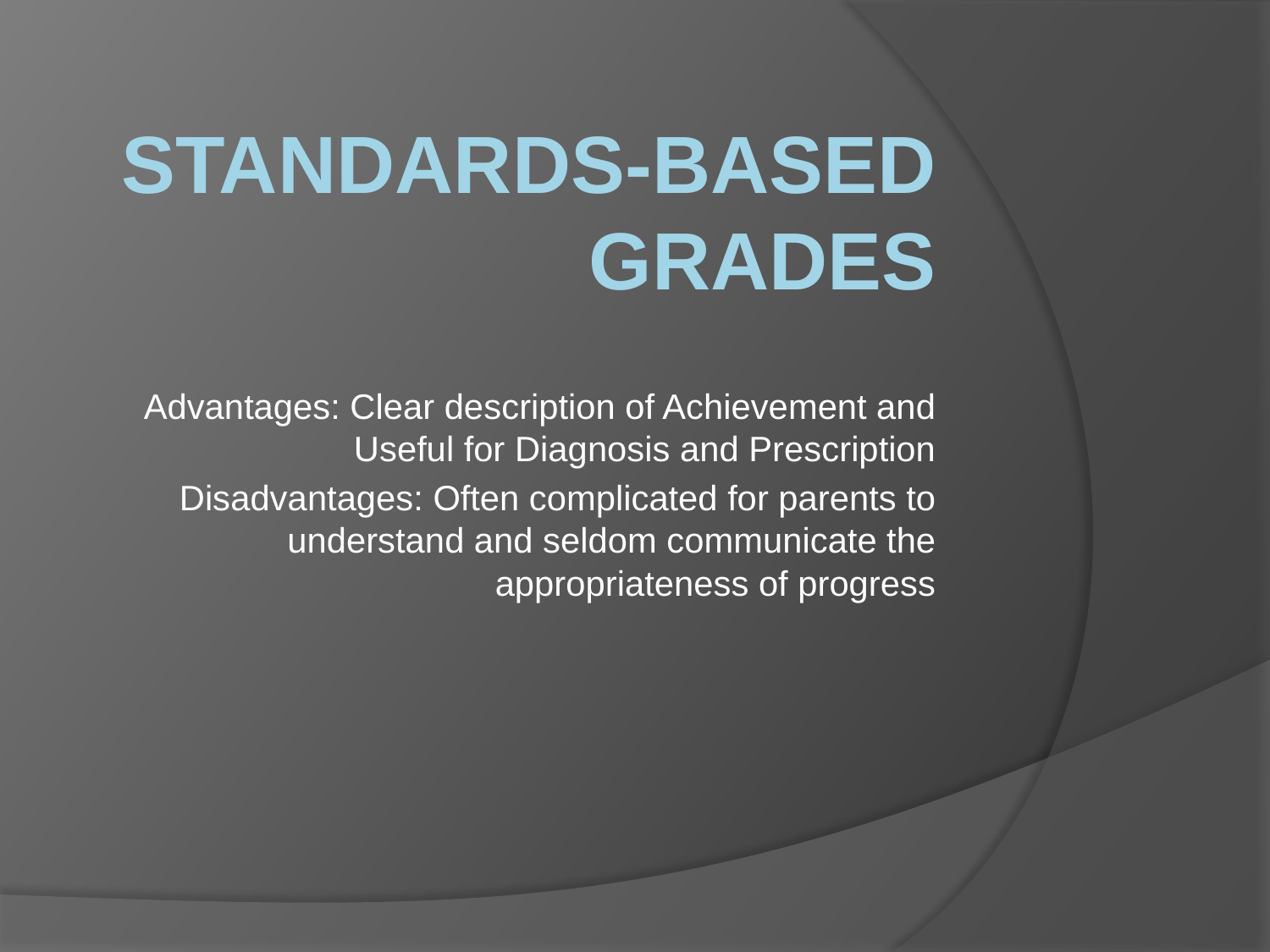

# Standards-Based Grades
Advantages: Clear description of Achievement and Useful for Diagnosis and Prescription
Disadvantages: Often complicated for parents to understand and seldom communicate the appropriateness of progress